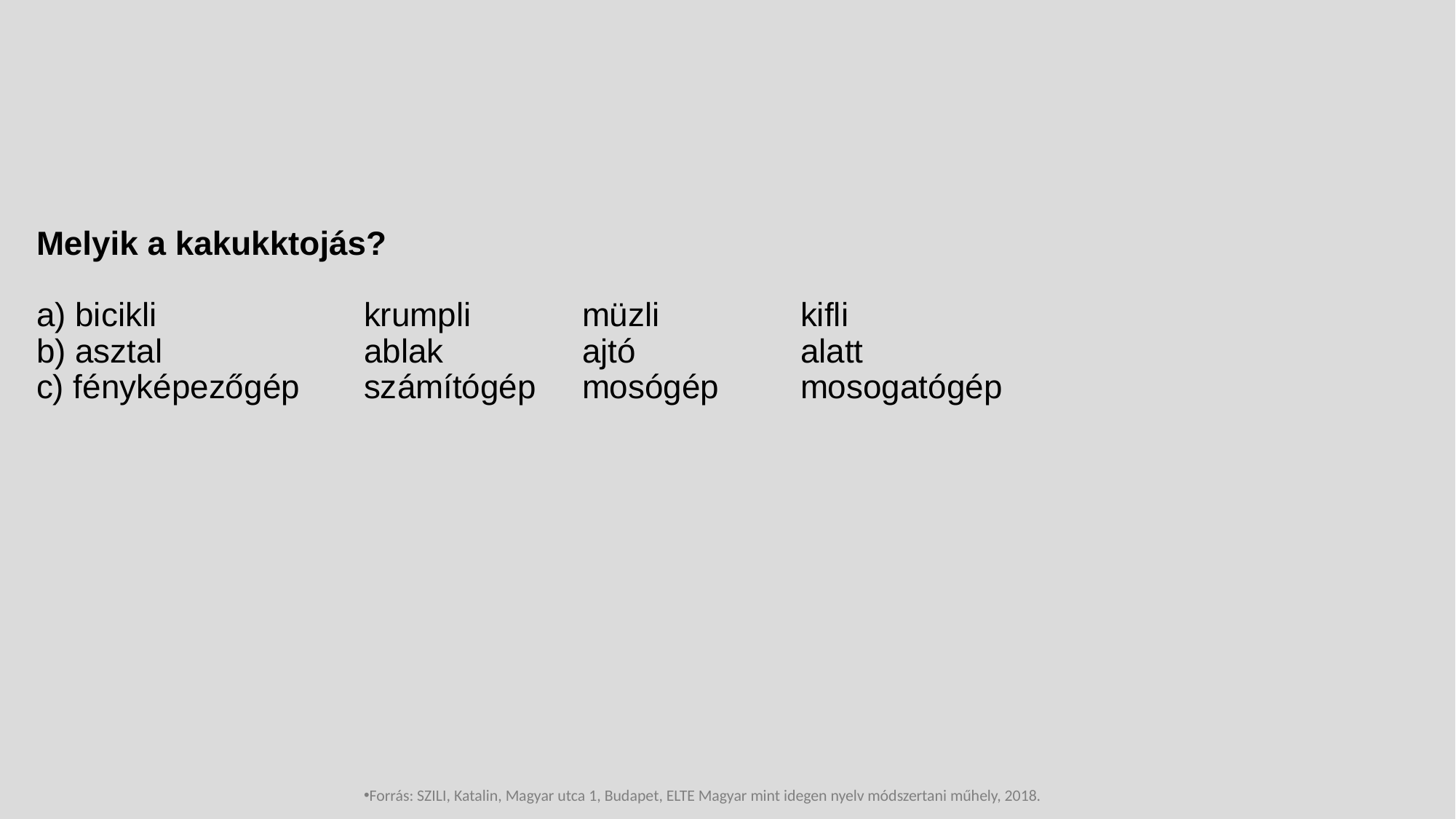

# Melyik a kakukktojás? a) bicikli 		krumpli 	müzli 		kifli b) asztal 		ablak 		ajtó 		alatt c) fényképezőgép 	számítógép 	mosógép 	mosogatógép
Forrás: SZILI, Katalin, Magyar utca 1, Budapet, ELTE Magyar mint idegen nyelv módszertani műhely, 2018.